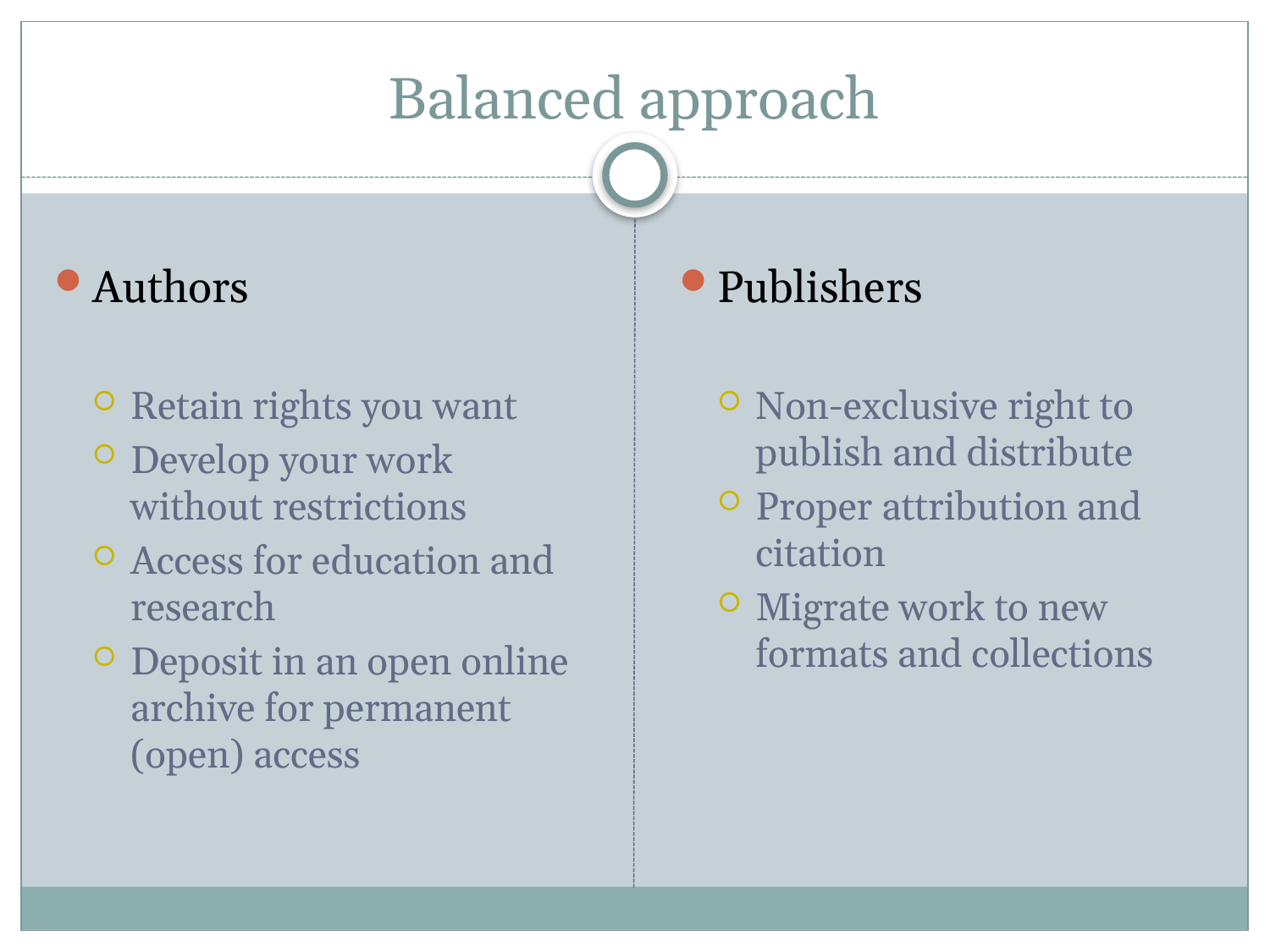

# Balanced approach

Authors

Retain rights you want
Develop your work without restrictions
Access for education and research
Deposit in an open online archive for permanent (open) access

Publishers

Non-exclusive right to publish and distribute
Proper attribution and citation
Migrate work to new formats and collections